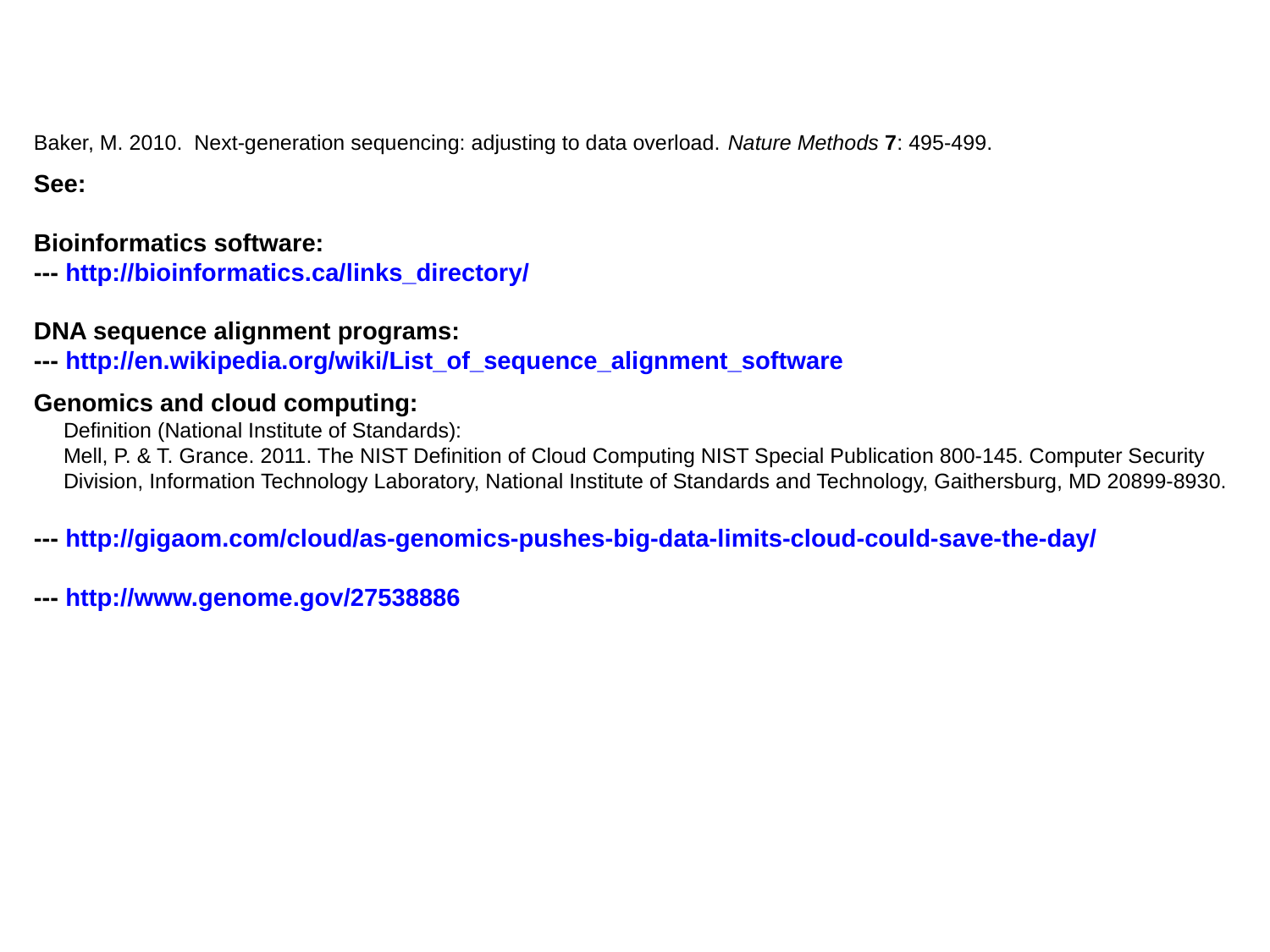

Baker, M. 2010.  Next-generation sequencing: adjusting to data overload. Nature Methods 7: 495-499.

See:

Bioinformatics software:
--- http://bioinformatics.ca/links_directory/

DNA sequence alignment programs:
--- http://en.wikipedia.org/wiki/List_of_sequence_alignment_software

Genomics and cloud computing:
     Definition (National Institute of Standards):
     Mell, P. & T. Grance. 2011. The NIST Definition of Cloud Computing NIST Special Publication 800-145. Computer Security
     Division, Information Technology Laboratory, National Institute of Standards and Technology, Gaithersburg, MD 20899-8930.

--- http://gigaom.com/cloud/as-genomics-pushes-big-data-limits-cloud-could-save-the-day/

--- http://www.genome.gov/27538886